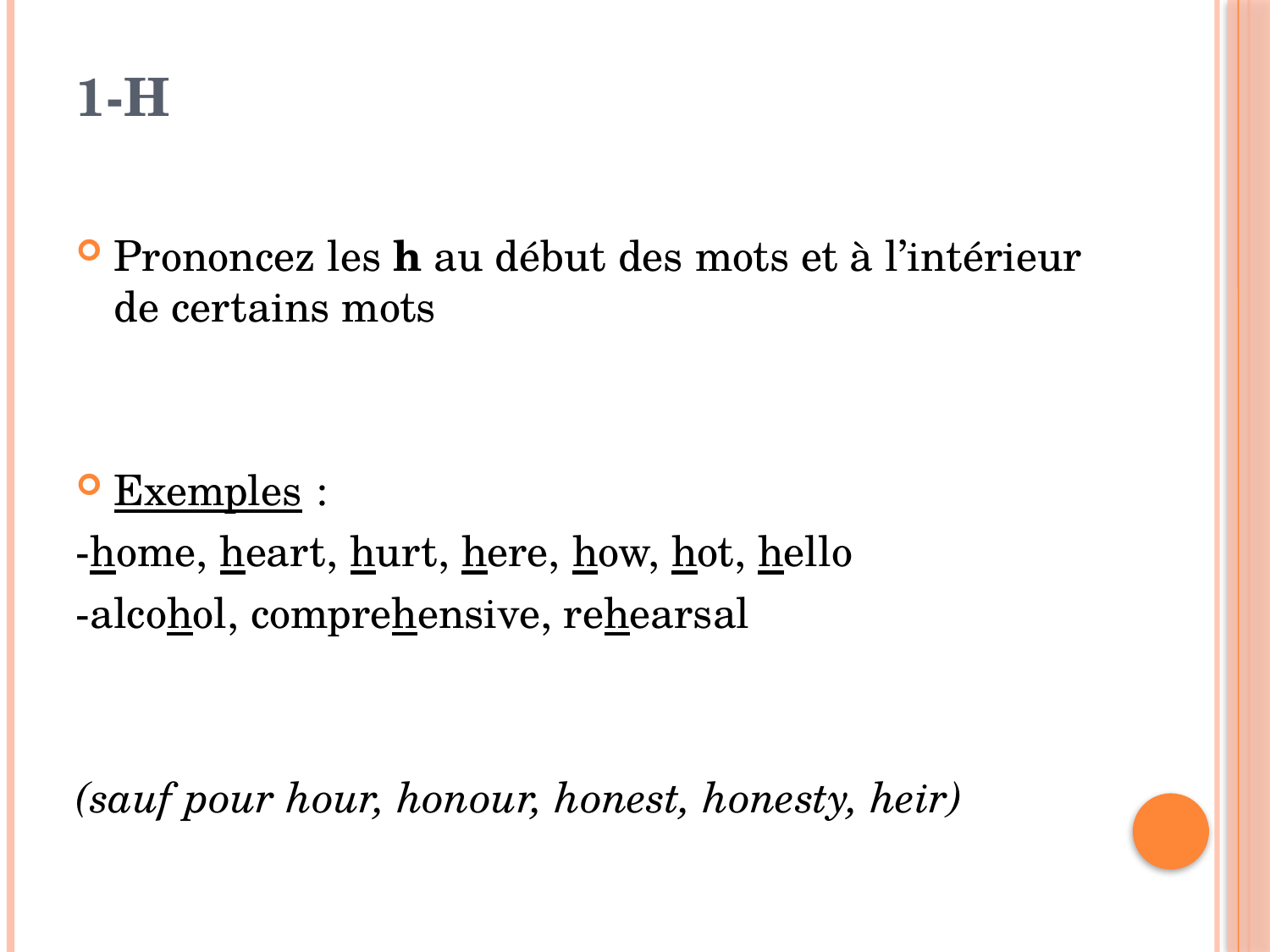

# 1-H
Prononcez les h au début des mots et à l’intérieur de certains mots

Exemples :
-home, heart, hurt, here, how, hot, hello
-alcohol, comprehensive, rehearsal

(sauf pour hour, honour, honest, honesty, heir)